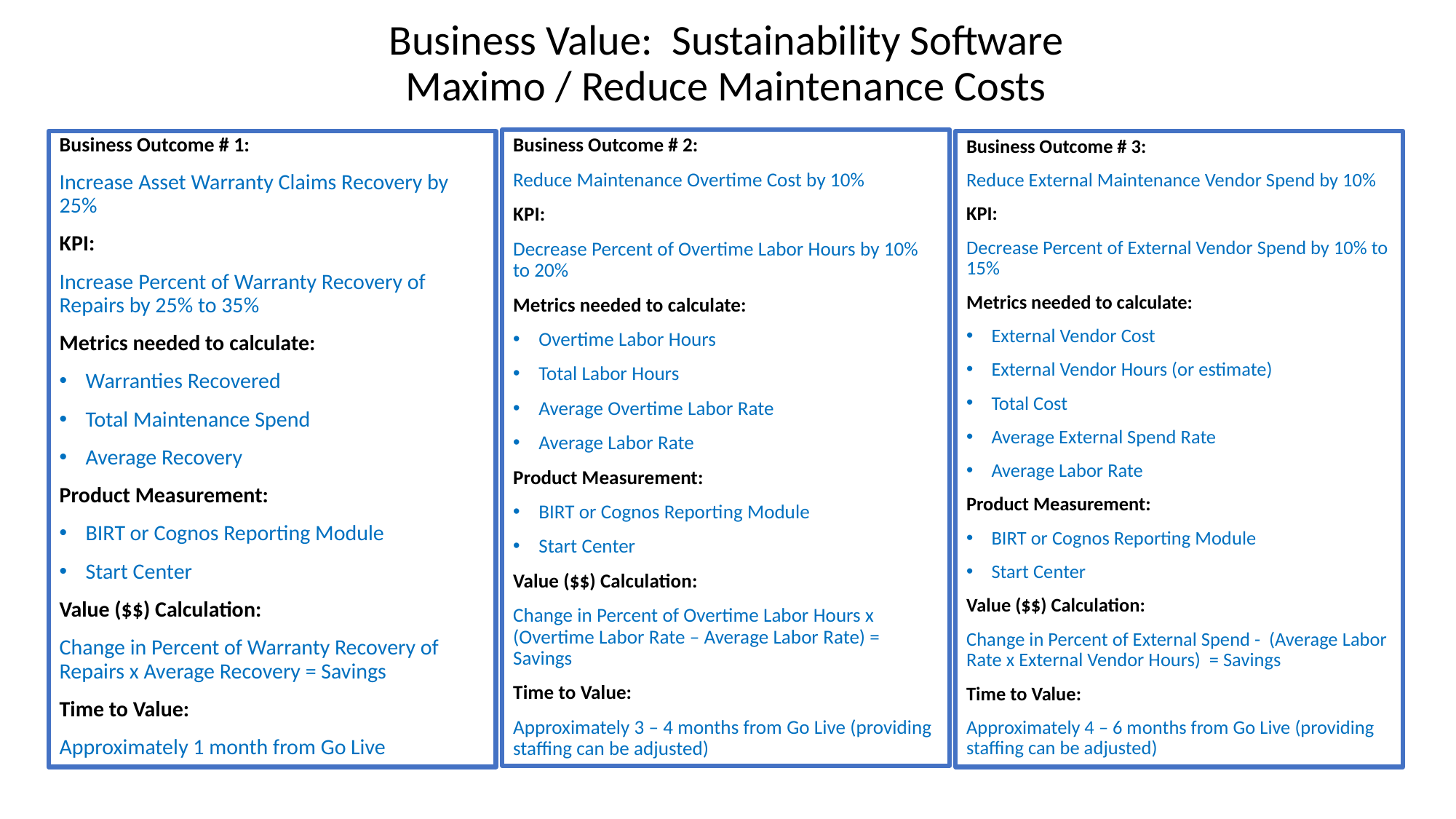

# Business Value:  Sustainability Software Maximo / Reduce Maintenance Costs
Business Outcome # 2:
Reduce Maintenance Overtime Cost by 10%
KPI:
Decrease Percent of Overtime Labor Hours by 10% to 20%
Metrics needed to calculate:
Overtime Labor Hours
Total Labor Hours
Average Overtime Labor Rate
Average Labor Rate
Product Measurement:
BIRT or Cognos Reporting Module
Start Center
Value ($$) Calculation:
Change in Percent of Overtime Labor Hours x (Overtime Labor Rate – Average Labor Rate) = Savings
Time to Value:
Approximately 3 – 4 months from Go Live (providing staffing can be adjusted)

Business Outcome # 1:
Increase Asset Warranty Claims Recovery by 25%
KPI:
Increase Percent of Warranty Recovery of Repairs by 25% to 35%
Metrics needed to calculate:
Warranties Recovered
Total Maintenance Spend
Average Recovery
Product Measurement:
BIRT or Cognos Reporting Module
Start Center
Value ($$) Calculation:
Change in Percent of Warranty Recovery of Repairs x Average Recovery = Savings
Time to Value:
Approximately 1 month from Go Live

Business Outcome # 3:
Reduce External Maintenance Vendor Spend by 10%
KPI:
Decrease Percent of External Vendor Spend by 10% to 15%
Metrics needed to calculate:
External Vendor Cost
External Vendor Hours (or estimate)
Total Cost
Average External Spend Rate
Average Labor Rate
Product Measurement:
BIRT or Cognos Reporting Module
Start Center
Value ($$) Calculation:
Change in Percent of External Spend -  (Average Labor Rate x External Vendor Hours)  = Savings
Time to Value:
Approximately 4 – 6 months from Go Live (providing staffing can be adjusted)